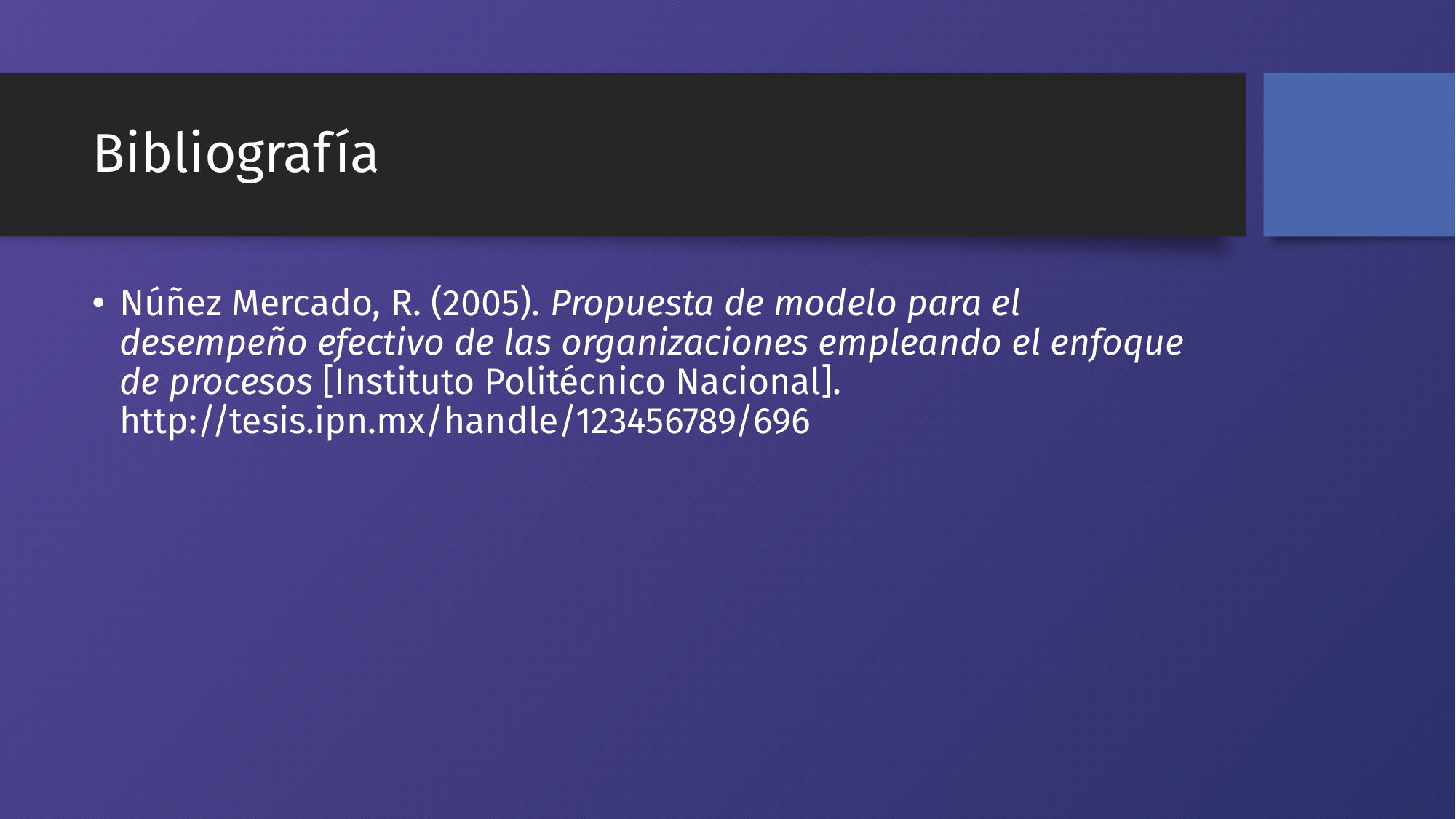

# Bibliografía
Núñez Mercado, R. (2005). Propuesta de modelo para el desempeño efectivo de las organizaciones empleando el enfoque de procesos [Instituto Politécnico Nacional]. http://tesis.ipn.mx/handle/123456789/696